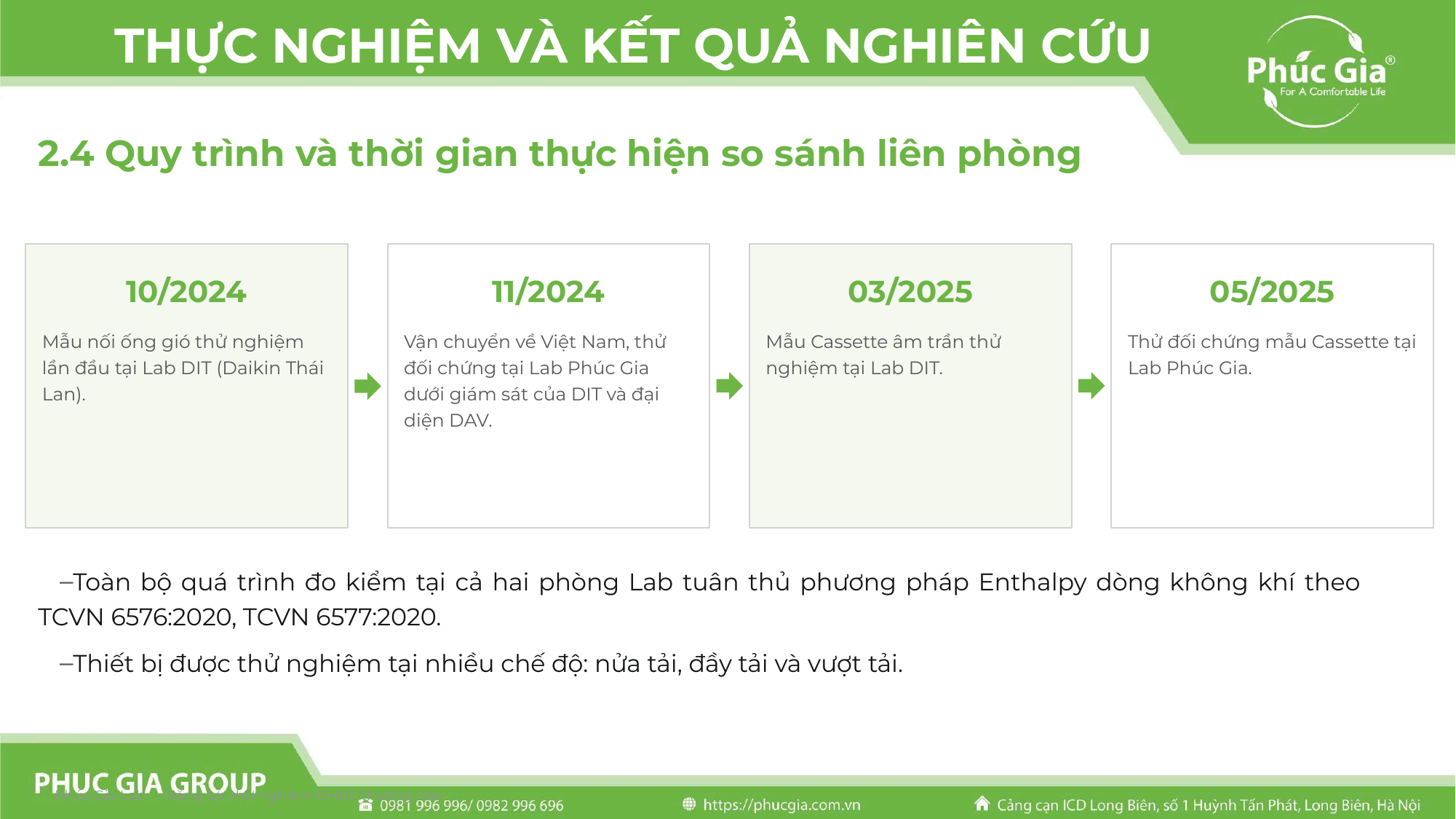

THỰC NGHIỆM VÀ KẾT QUẢ NGHIÊN CỨU
2.4 Quy trình và thời gian thực hiện so sánh liên phòng

10/2024
Mẫu nối ống gió thử nghiệm lần đầu tại Lab DIT (Daikin Thái Lan).

11/2024
Vận chuyển về Việt Nam, thử đối chứng tại Lab Phúc Gia dưới giám sát của DIT và đại diện DAV.

03/2025
Mẫu Cassette âm trần thử nghiệm tại Lab DIT.

05/2025
Thử đối chứng mẫu Cassette tại Lab Phúc Gia.

Toàn bộ quá trình đo kiểm tại cả hai phòng Lab tuân thủ phương pháp Enthalpy dòng không khí theo   TCVN 6576:2020, TCVN 6577:2020.
Thiết bị được thử nghiệm tại nhiều chế độ: nửa tải, đầy tải và vượt tải.
Phúc Gia Lab  -  Năng lực thử nghiệm ĐHKK thương mại